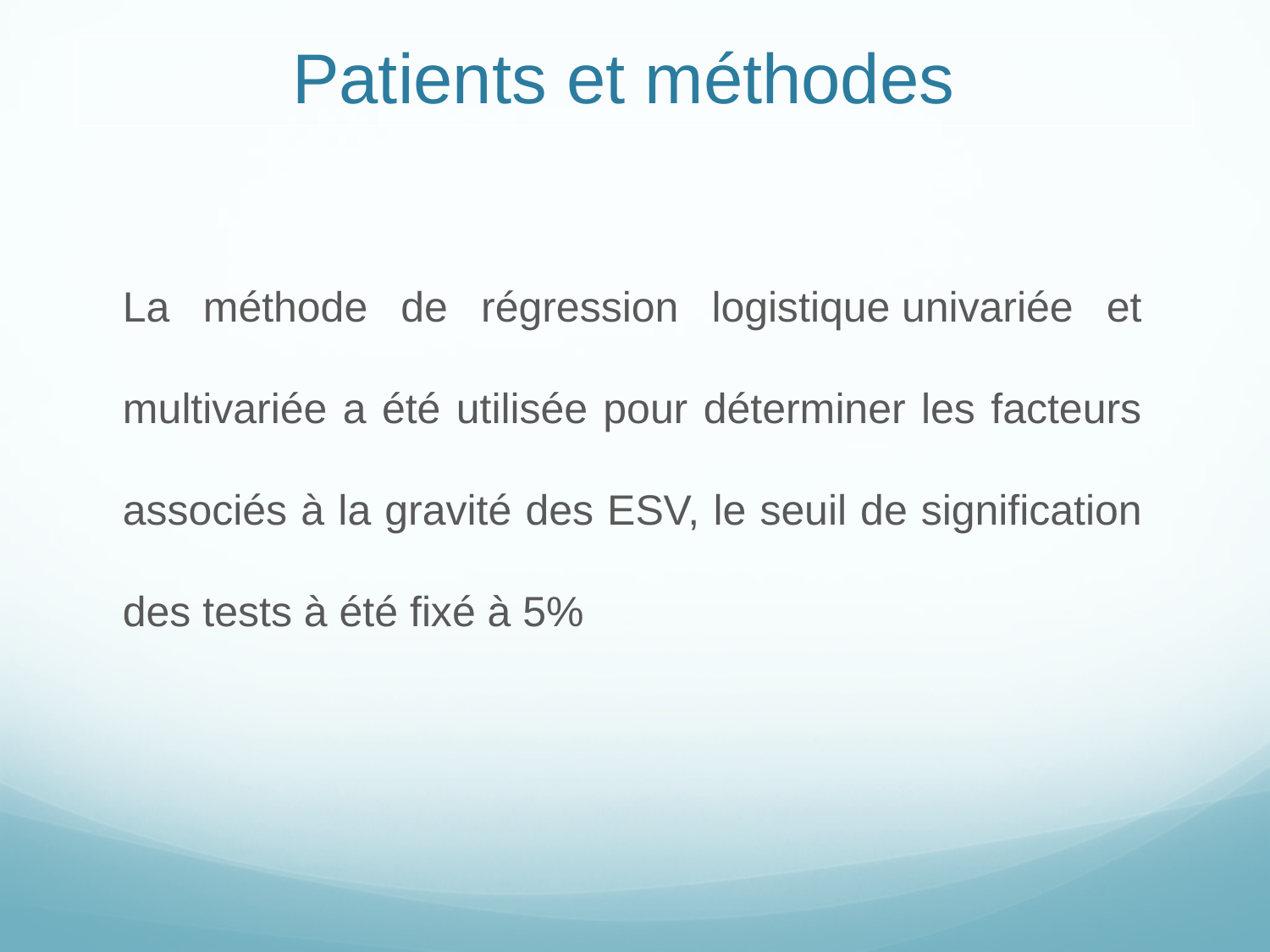

# Patients et méthodes
La méthode de régression logistique univariée et multivariée a été utilisée pour déterminer les facteurs associés à la gravité des ESV, le seuil de signification des tests à été fixé à 5%